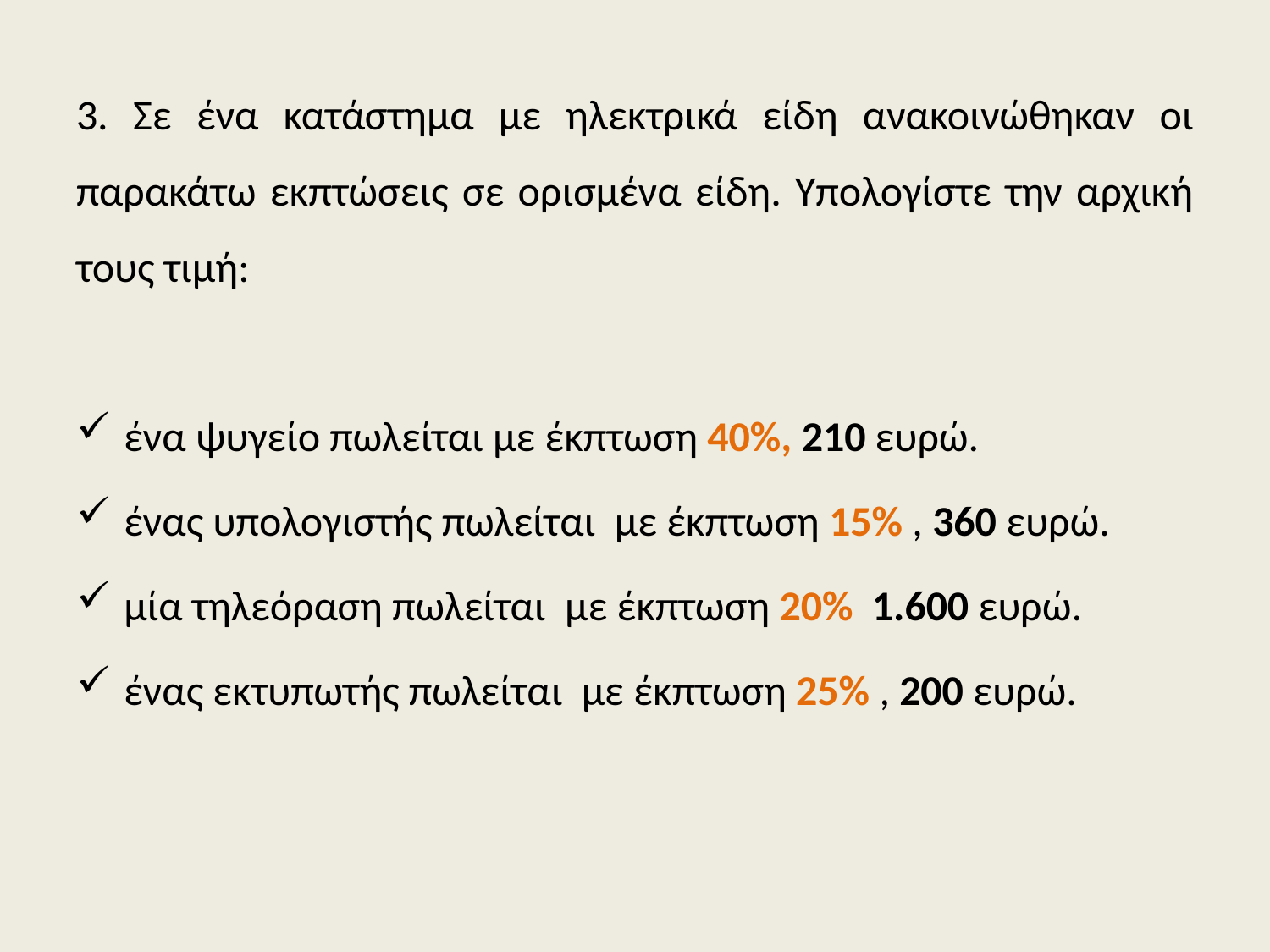

3. Σε ένα κατάστημα με ηλεκτρικά είδη ανακοινώθηκαν οι παρακάτω εκπτώσεις σε ορισμένα είδη. Υπολογίστε την αρχική τους τιμή:

ένα ψυγείο πωλείται με έκπτωση 40%, 210 ευρώ.
ένας υπολογιστής πωλείται  με έκπτωση 15% , 360 ευρώ.
μία τηλεόραση πωλείται  με έκπτωση 20%  1.600 ευρώ.
ένας εκτυπωτής πωλείται  με έκπτωση 25% , 200 ευρώ.